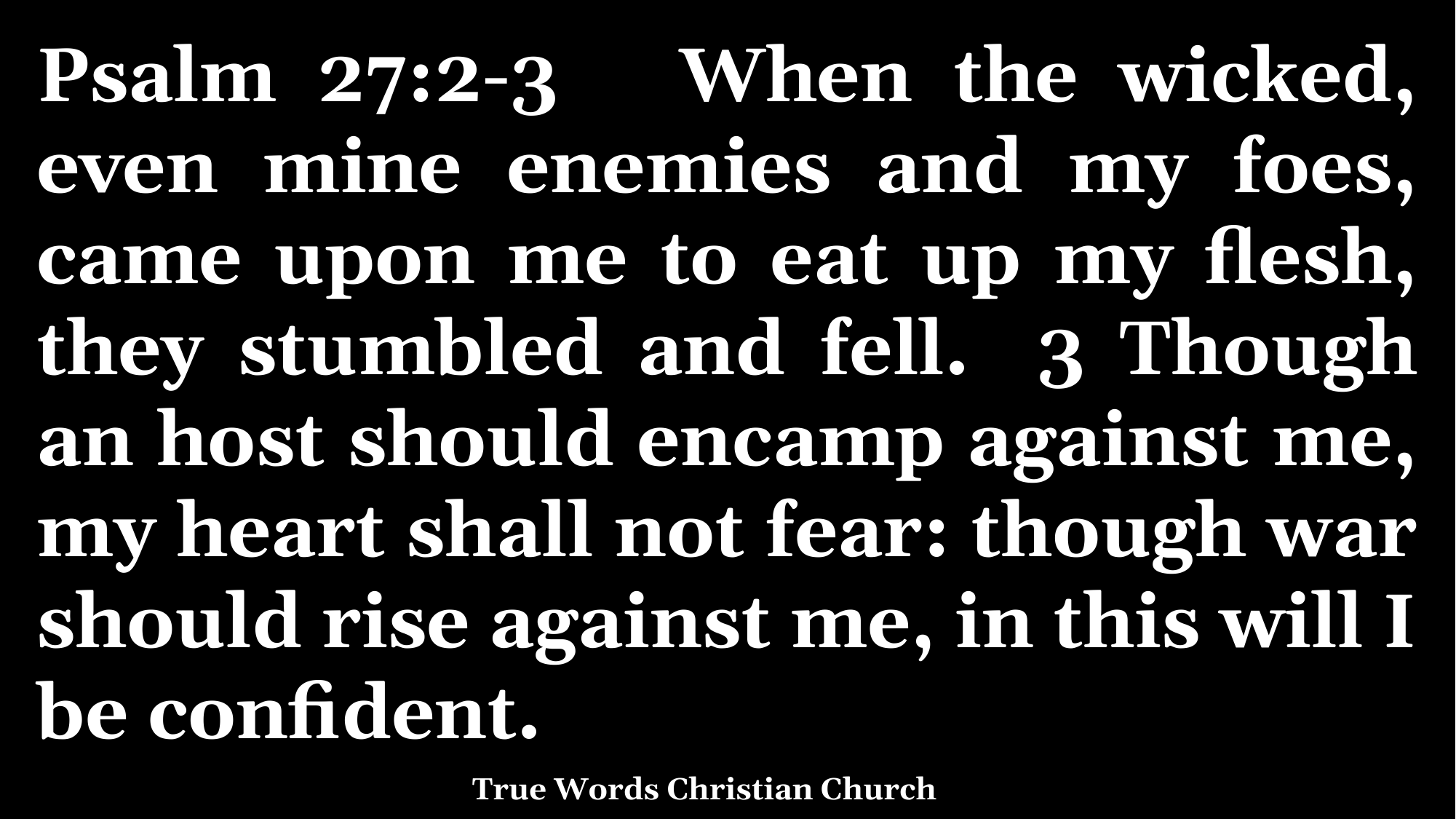

Psalm 27:2-3   When the wicked, even mine enemies and my foes, came upon me to eat up my flesh, they stumbled and fell.  3 Though an host should encamp against me, my heart shall not fear: though war should rise against me, in this will I be confident.
True Words Christian Church